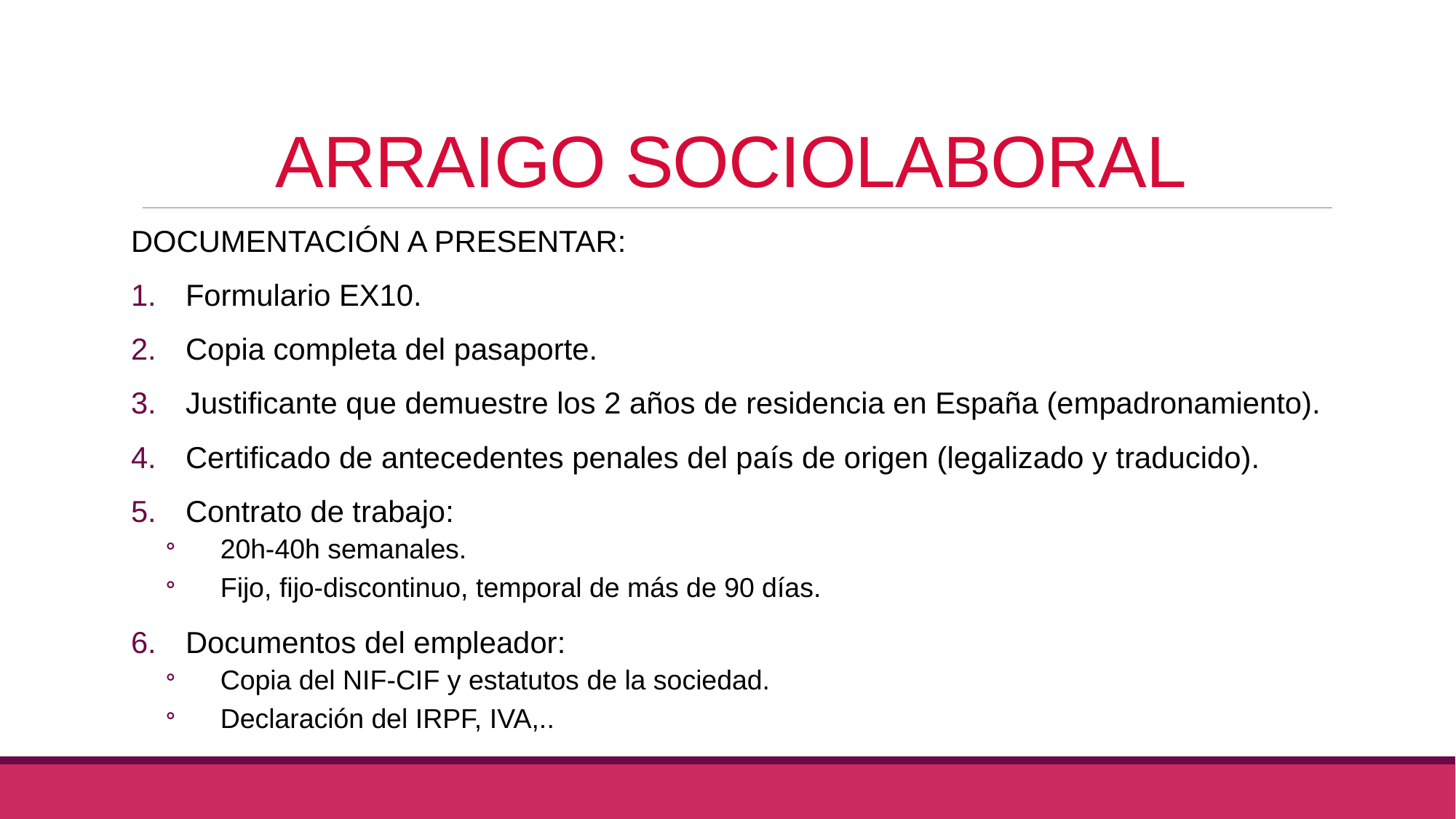

# ARRAIGO SOCIOLABORAL
DOCUMENTACIÓN A PRESENTAR:
Formulario EX10.
Copia completa del pasaporte.
Justificante que demuestre los 2 años de residencia en España (empadronamiento).
Certificado de antecedentes penales del país de origen (legalizado y traducido).
Contrato de trabajo:
20h-40h semanales.
Fijo, fijo-discontinuo, temporal de más de 90 días.
Documentos del empleador:
Copia del NIF-CIF y estatutos de la sociedad.
Declaración del IRPF, IVA,..